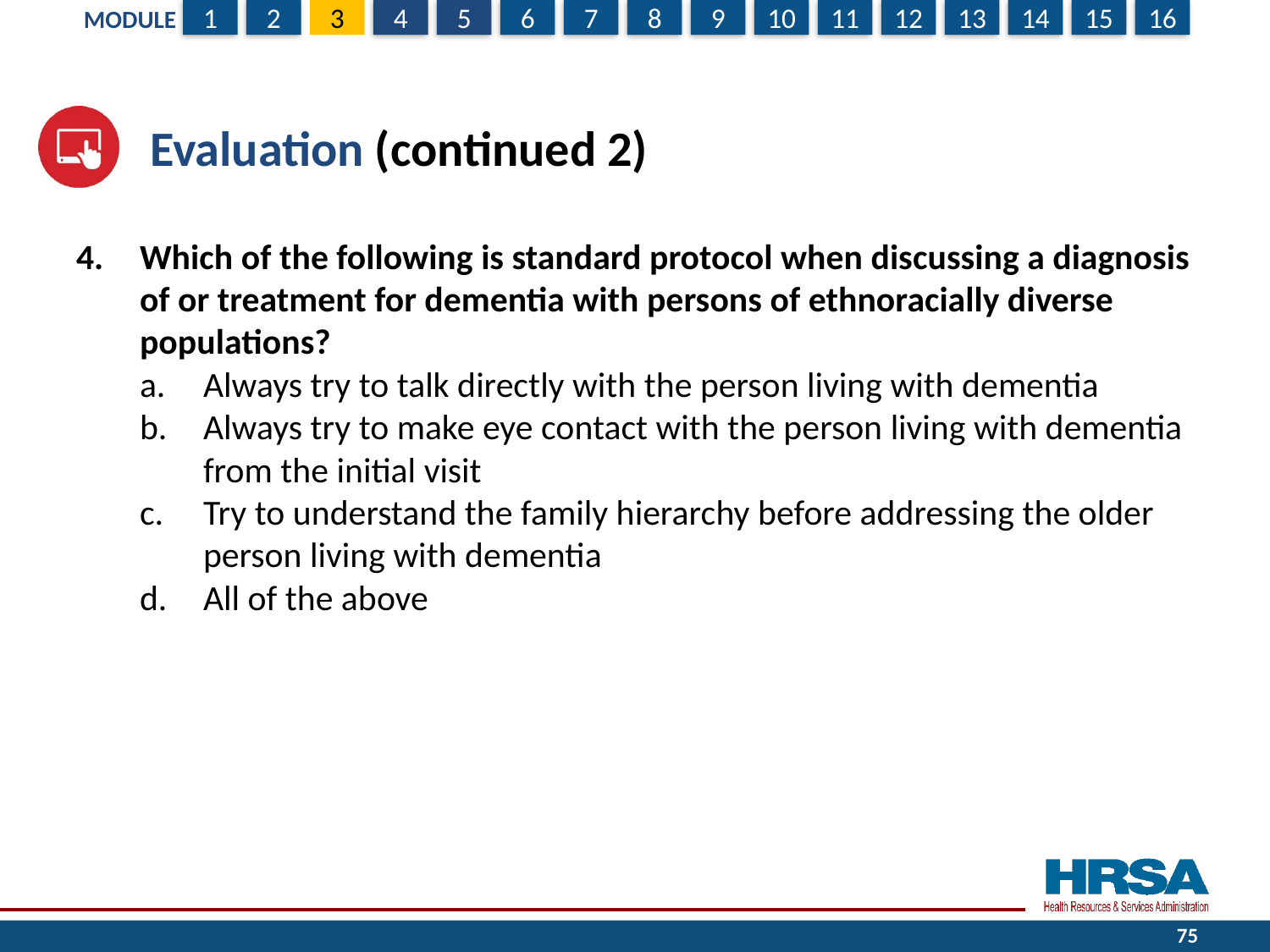

# Evaluation (continued 2)
Which of the following is standard protocol when discussing a diagnosis of or treatment for dementia with persons of ethnoracially diverse populations?
Always try to talk directly with the person living with dementia
Always try to make eye contact with the person living with dementia from the initial visit
Try to understand the family hierarchy before addressing the older person living with dementia
All of the above